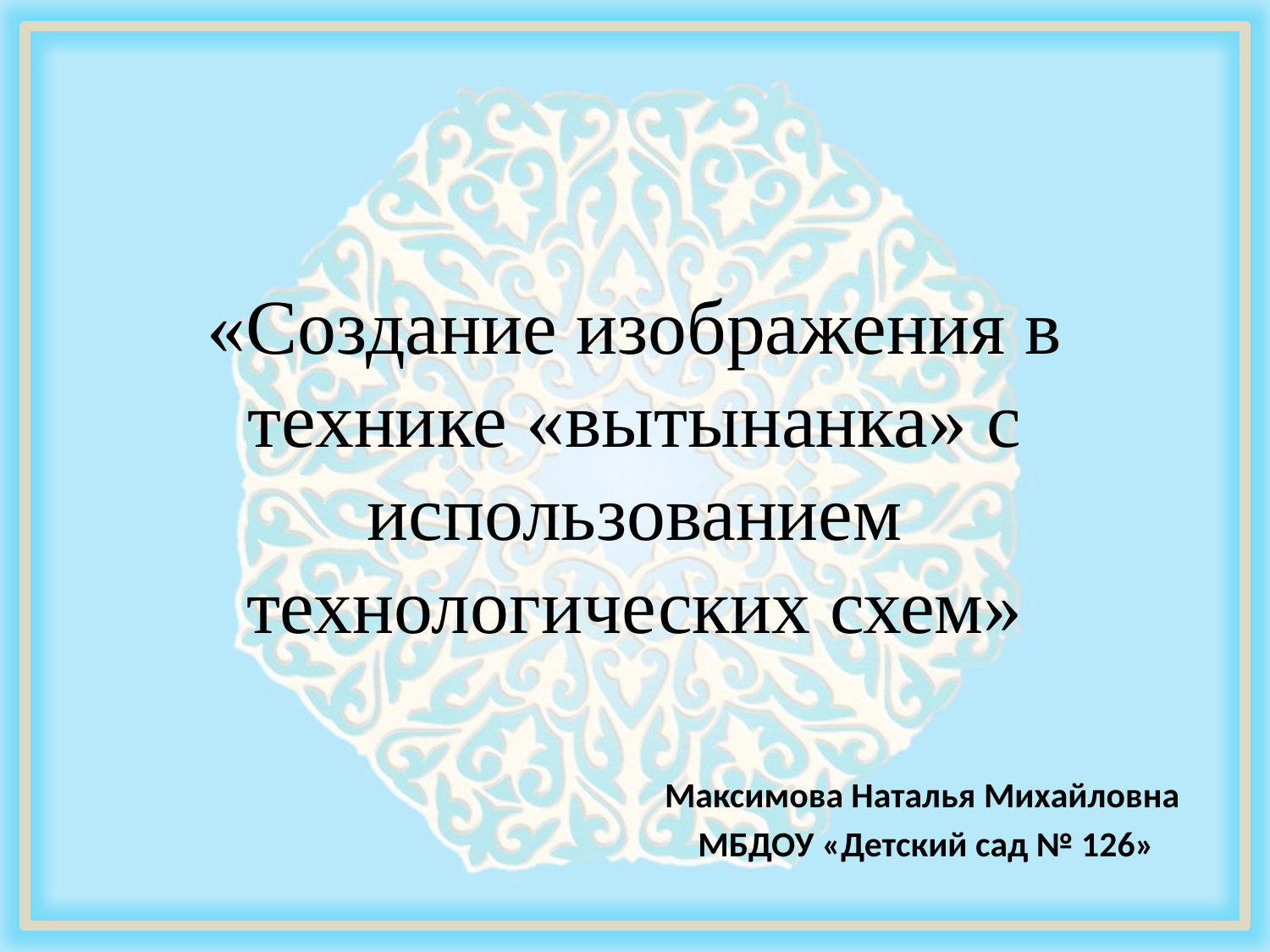

# «Создание изображения в технике «вытынанка» с использованием технологических схем»
Максимова Наталья Михайловна
 МБДОУ «Детский сад № 126»